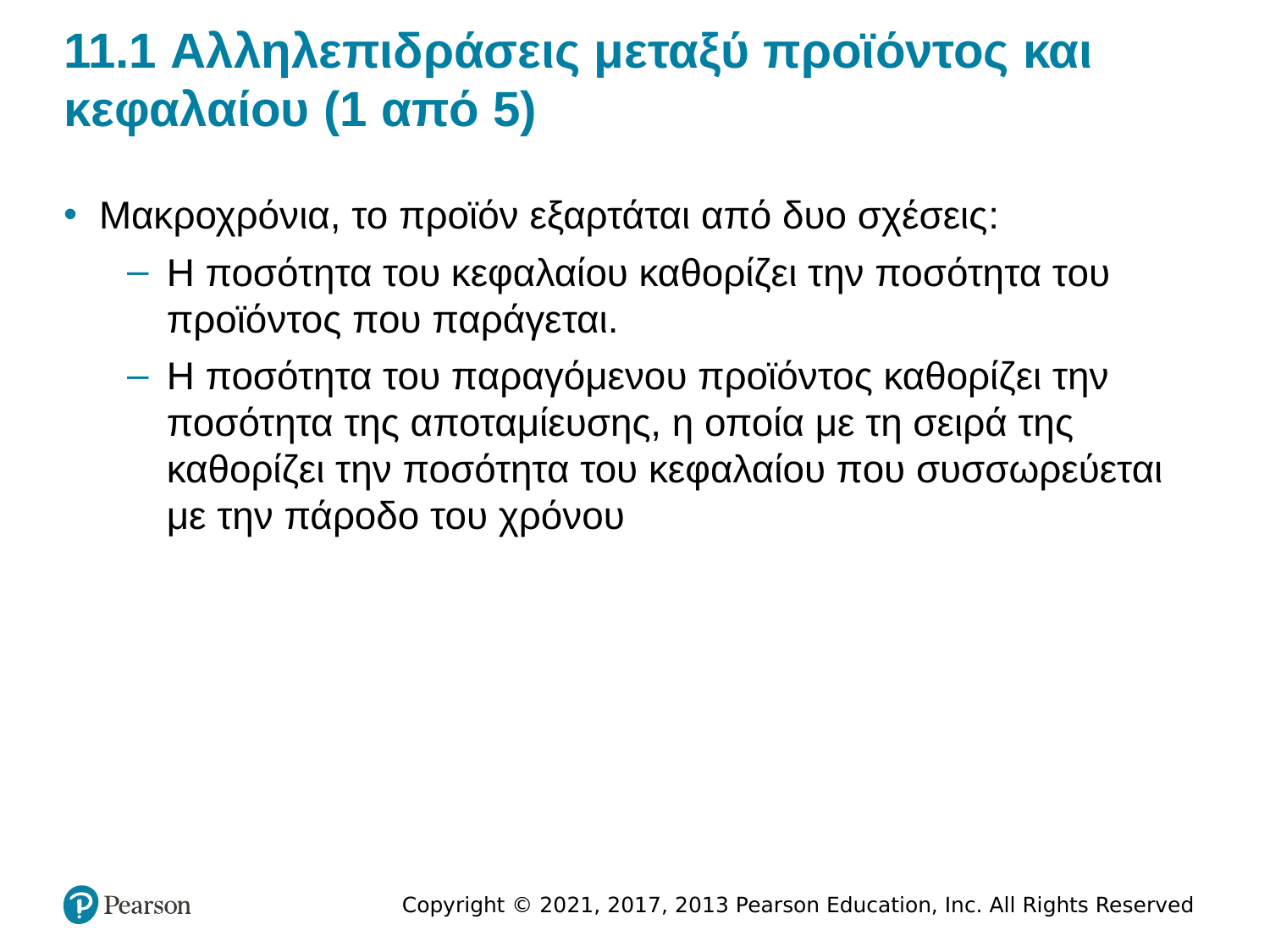

# 11.1 Αλληλεπιδράσεις μεταξύ προϊόντος και κεφαλαίου (1 από 5)
Μακροχρόνια, το προϊόν εξαρτάται από δυο σχέσεις:
Η ποσότητα του κεφαλαίου καθορίζει την ποσότητα του προϊόντος που παράγεται.
Η ποσότητα του παραγόμενου προϊόντος καθορίζει την ποσότητα της αποταμίευσης, η οποία με τη σειρά της καθορίζει την ποσότητα του κεφαλαίου που συσσωρεύεται με την πάροδο του χρόνου